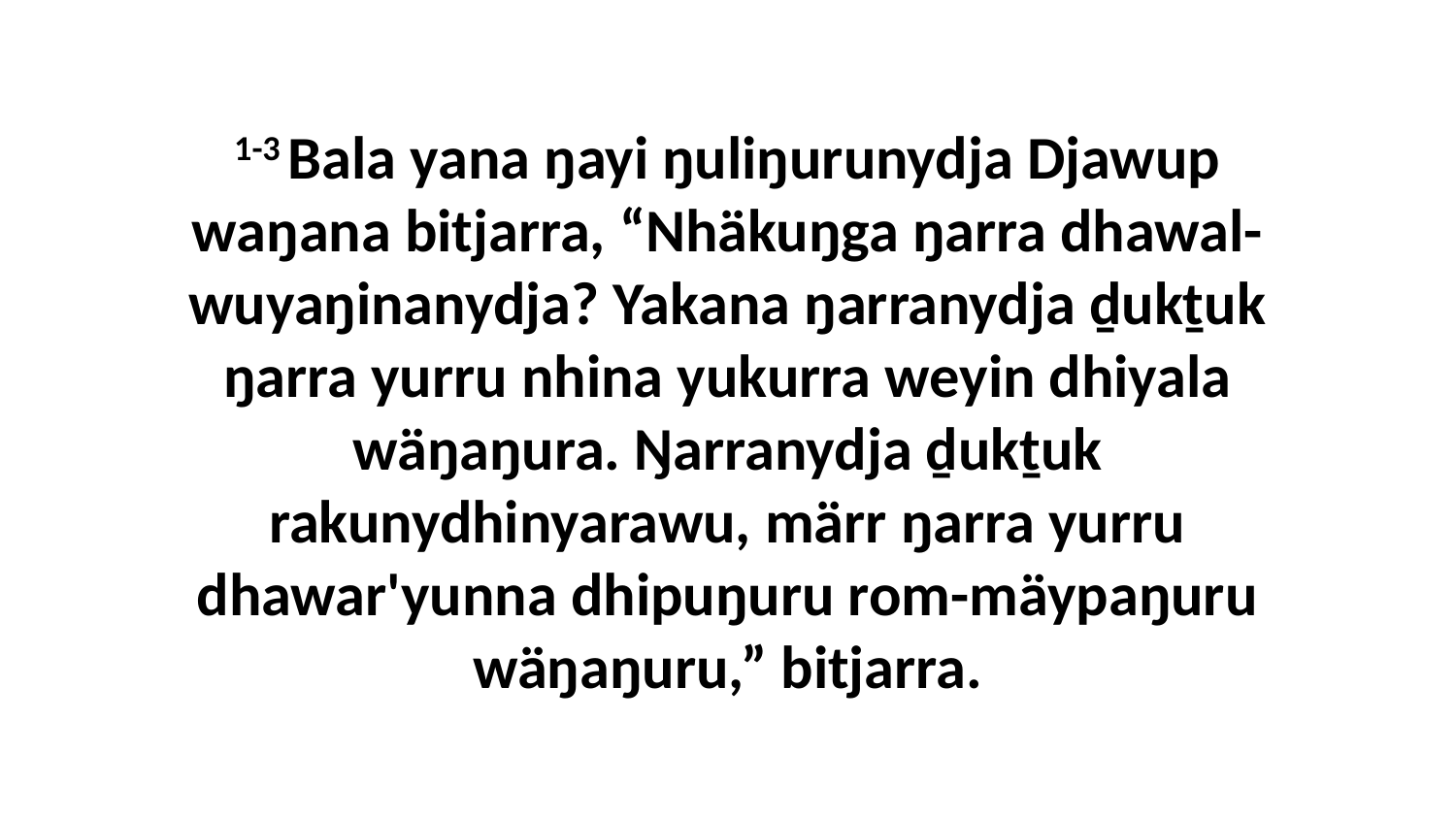

1-3 Bala yana ŋayi ŋuliŋurunydja Djawup waŋana bitjarra, “Nhäkuŋga ŋarra dhawal-wuyaŋinanydja? Yakana ŋarranydja ḏukṯuk ŋarra yurru nhina yukurra weyin dhiyala wäŋaŋura. Ŋarranydja ḏukṯuk rakunydhinyarawu, märr ŋarra yurru dhawar'yunna dhipuŋuru rom-mäypaŋuru wäŋaŋuru,” bitjarra.